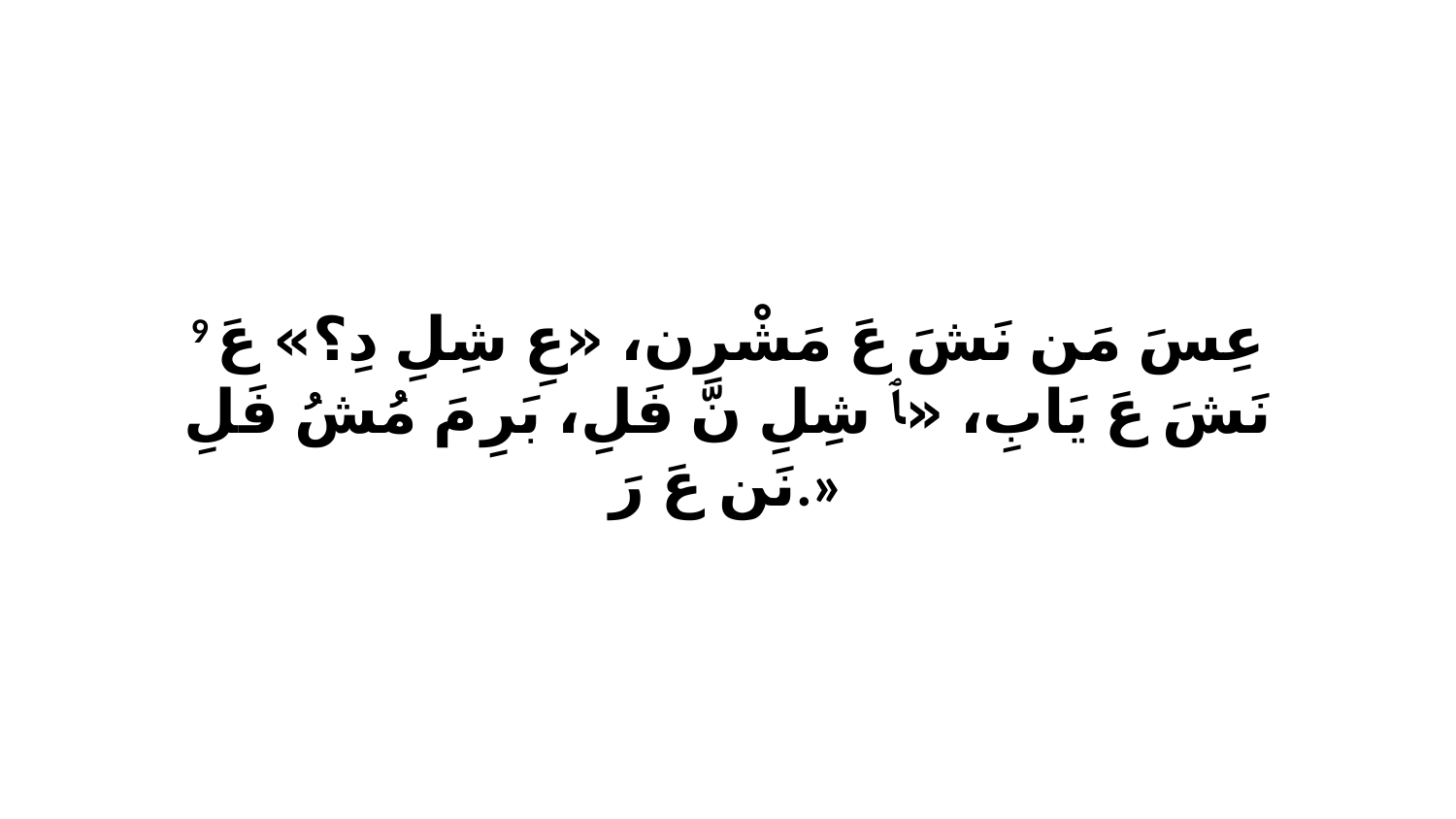

9 عِسَ مَن نَشَ عَ مَشْرِن، «عِ شِلِ دِ؟» عَ نَشَ عَ يَابِ، «ﭑ شِلِ نّ فَلِ، بَرِ مَ مُشُ فَلِ نَن عَ رَ.»